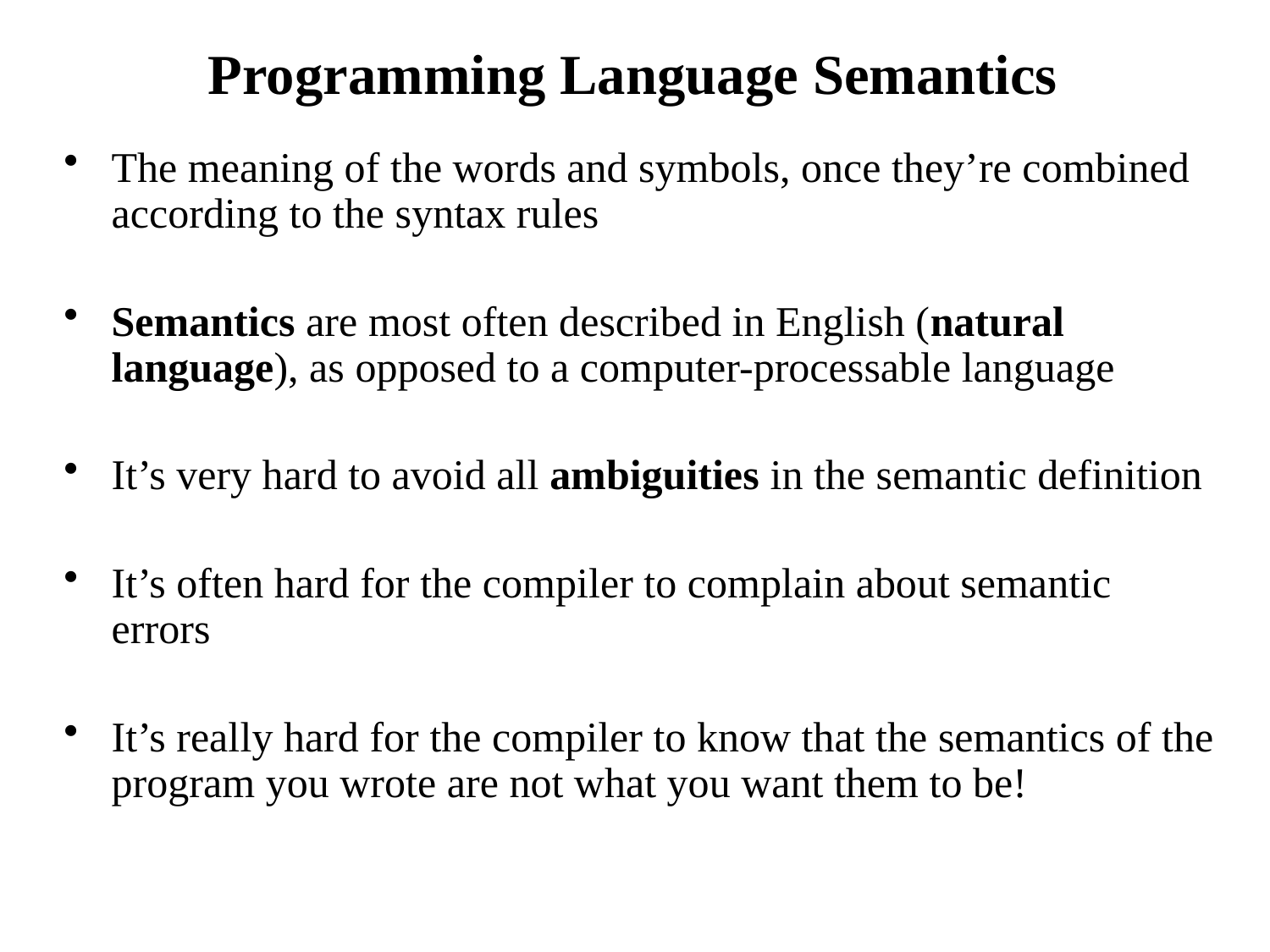

# Programming Language Semantics
The meaning of the words and symbols, once they’re combined according to the syntax rules

Semantics are most often described in English (natural language), as opposed to a computer-processable language

It’s very hard to avoid all ambiguities in the semantic definition

It’s often hard for the compiler to complain about semantic errors

It’s really hard for the compiler to know that the semantics of the program you wrote are not what you want them to be!